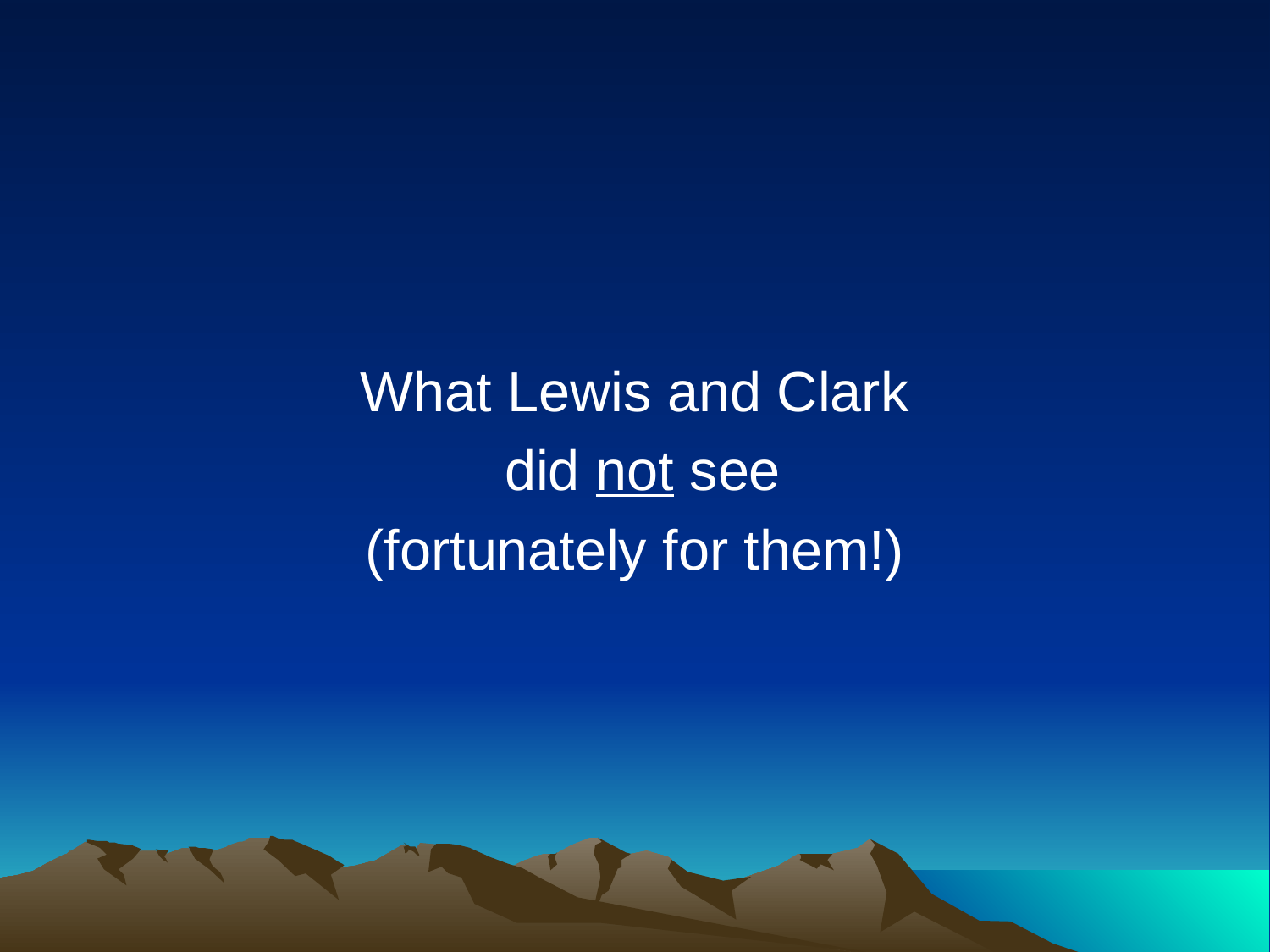

What Lewis and Clark
 did not see
(fortunately for them!)